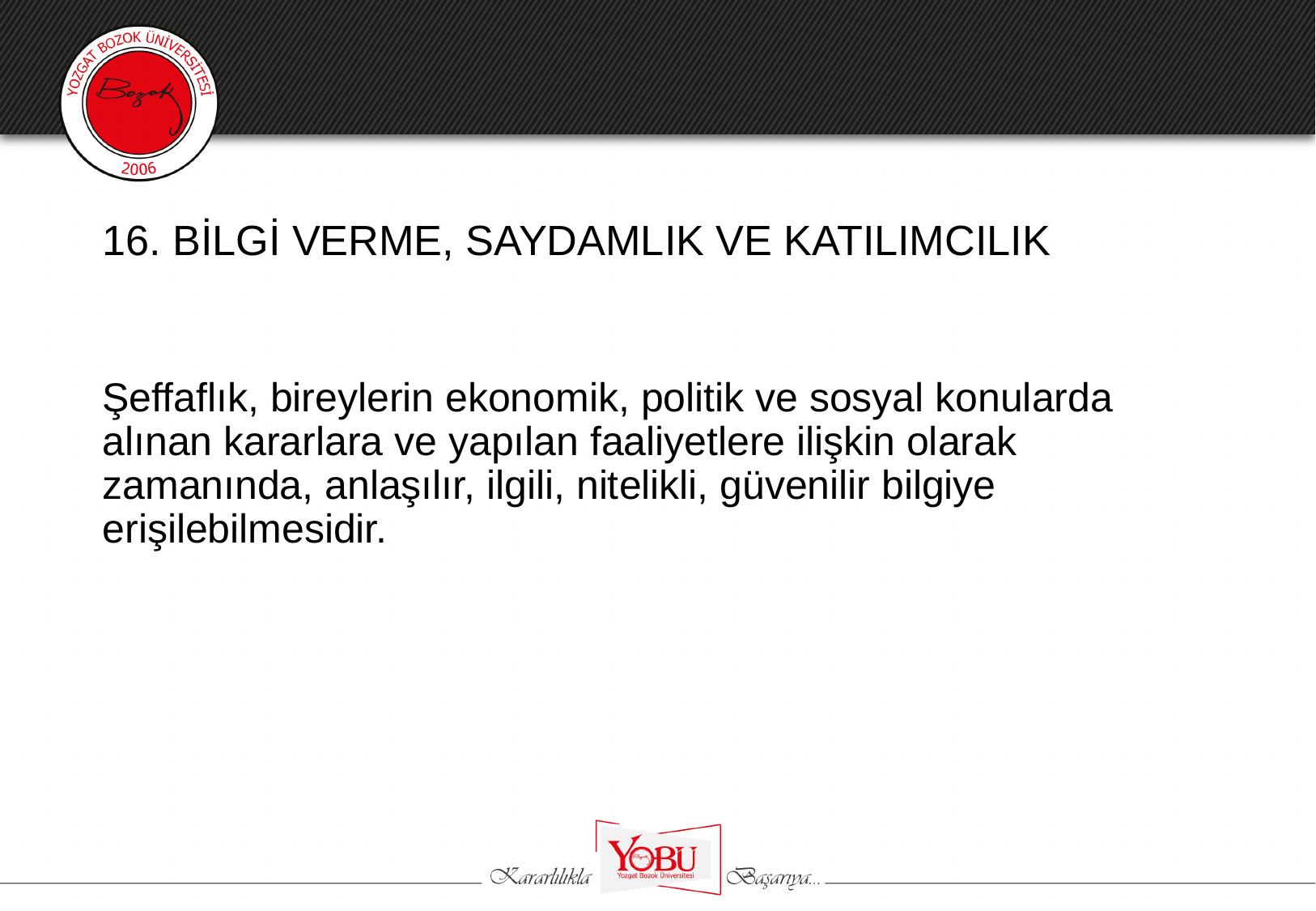

# 16. BİLGİ VERME, SAYDAMLIK VE KATILIMCILIK

Şeffaflık, bireylerin ekonomik, politik ve sosyal konularda alınan kararlara ve yapılan faaliyetlere ilişkin olarak zamanında, anlaşılır, ilgili, nitelikli, güvenilir bilgiye erişilebilmesidir.